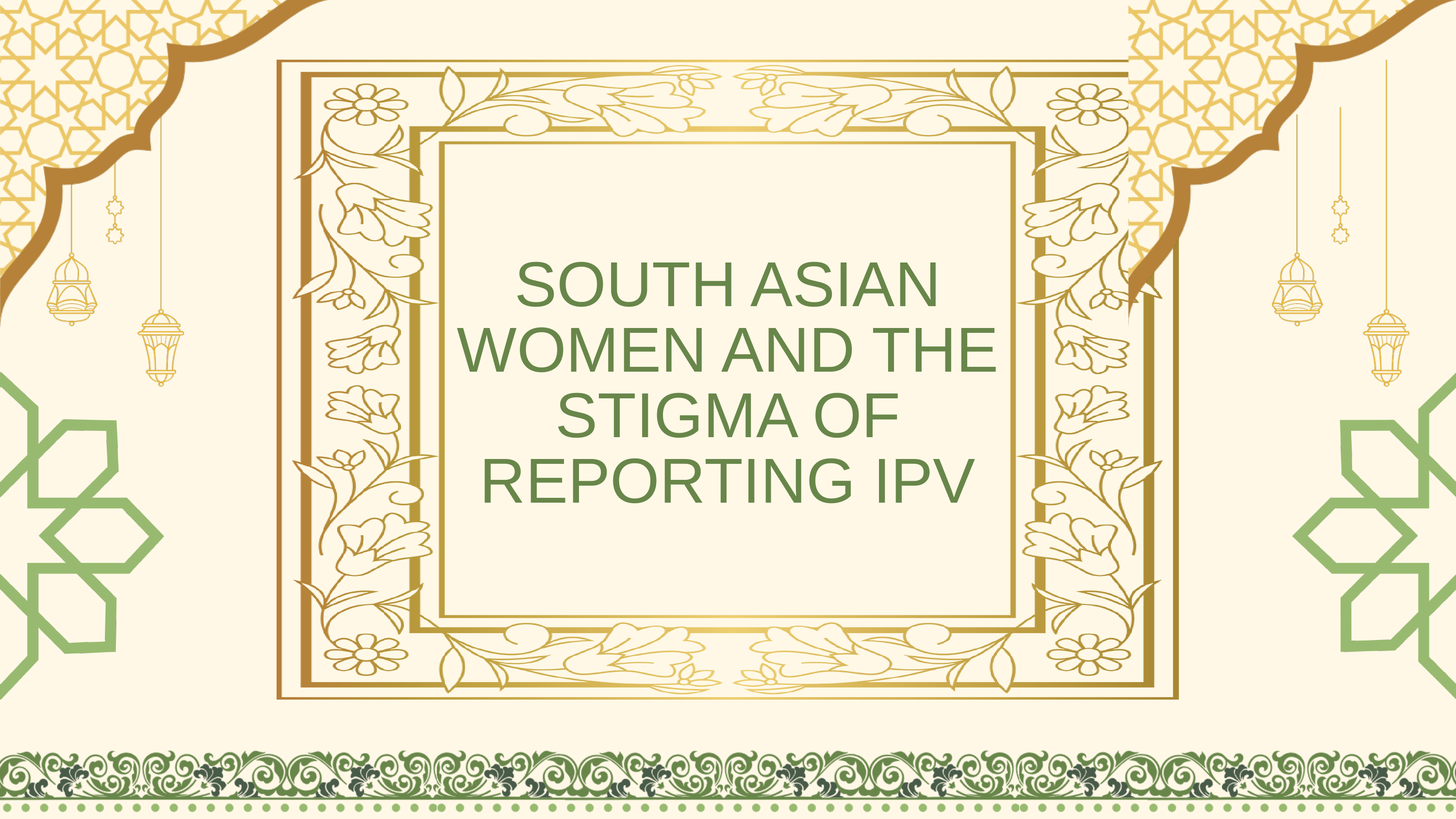

SOUTH ASIAN WOMEN AND THE STIGMA OF REPORTING IPV